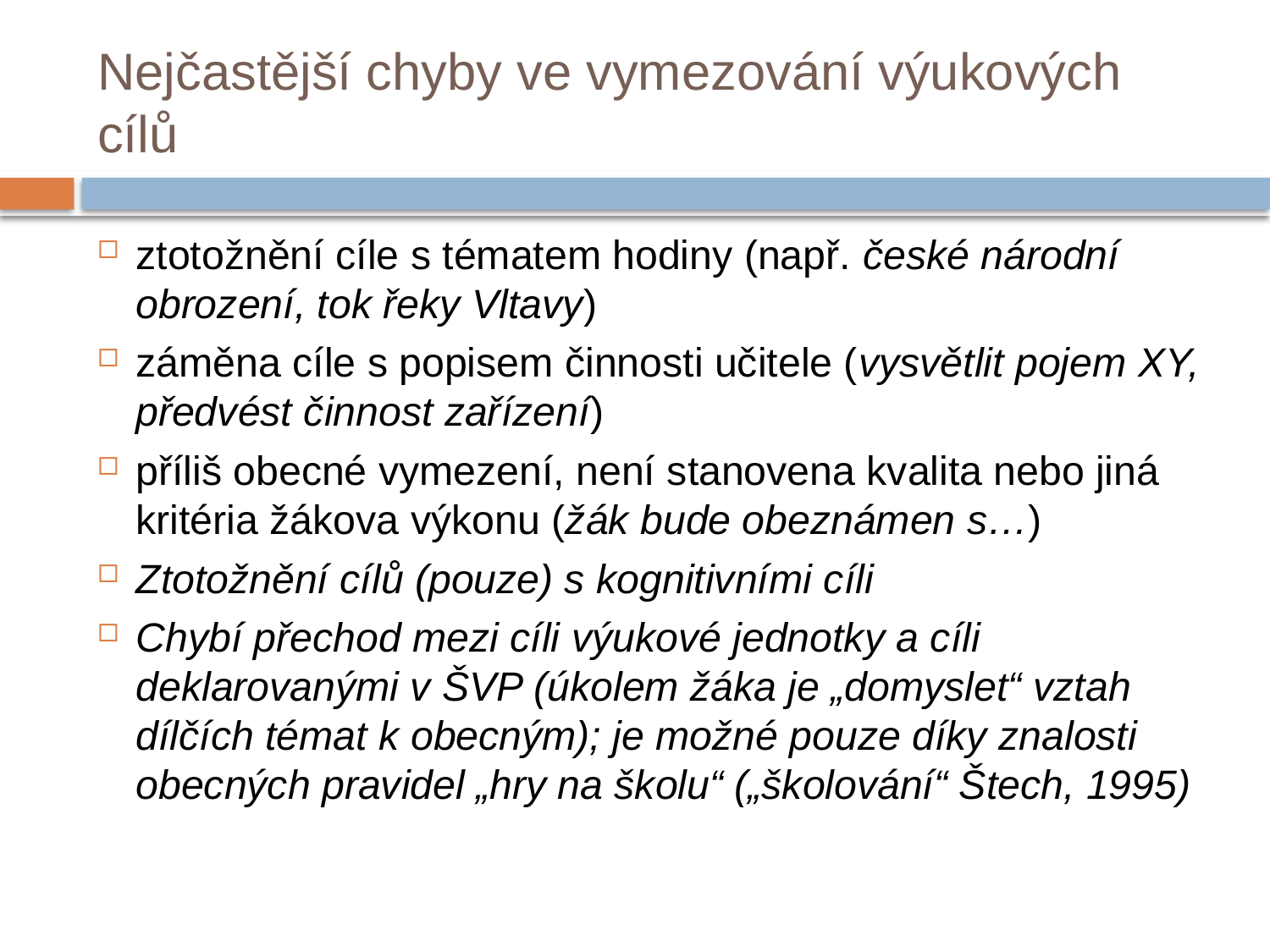

# Nejčastější chyby ve vymezování výukových cílů
ztotožnění cíle s tématem hodiny (např. české národní obrození, tok řeky Vltavy)
záměna cíle s popisem činnosti učitele (vysvětlit pojem XY, předvést činnost zařízení)
příliš obecné vymezení, není stanovena kvalita nebo jiná kritéria žákova výkonu (žák bude obeznámen s…)
Ztotožnění cílů (pouze) s kognitivními cíli
Chybí přechod mezi cíli výukové jednotky a cíli deklarovanými v ŠVP (úkolem žáka je „domyslet“ vztah dílčích témat k obecným); je možné pouze díky znalosti obecných pravidel „hry na školu“ („školování“ Štech, 1995)